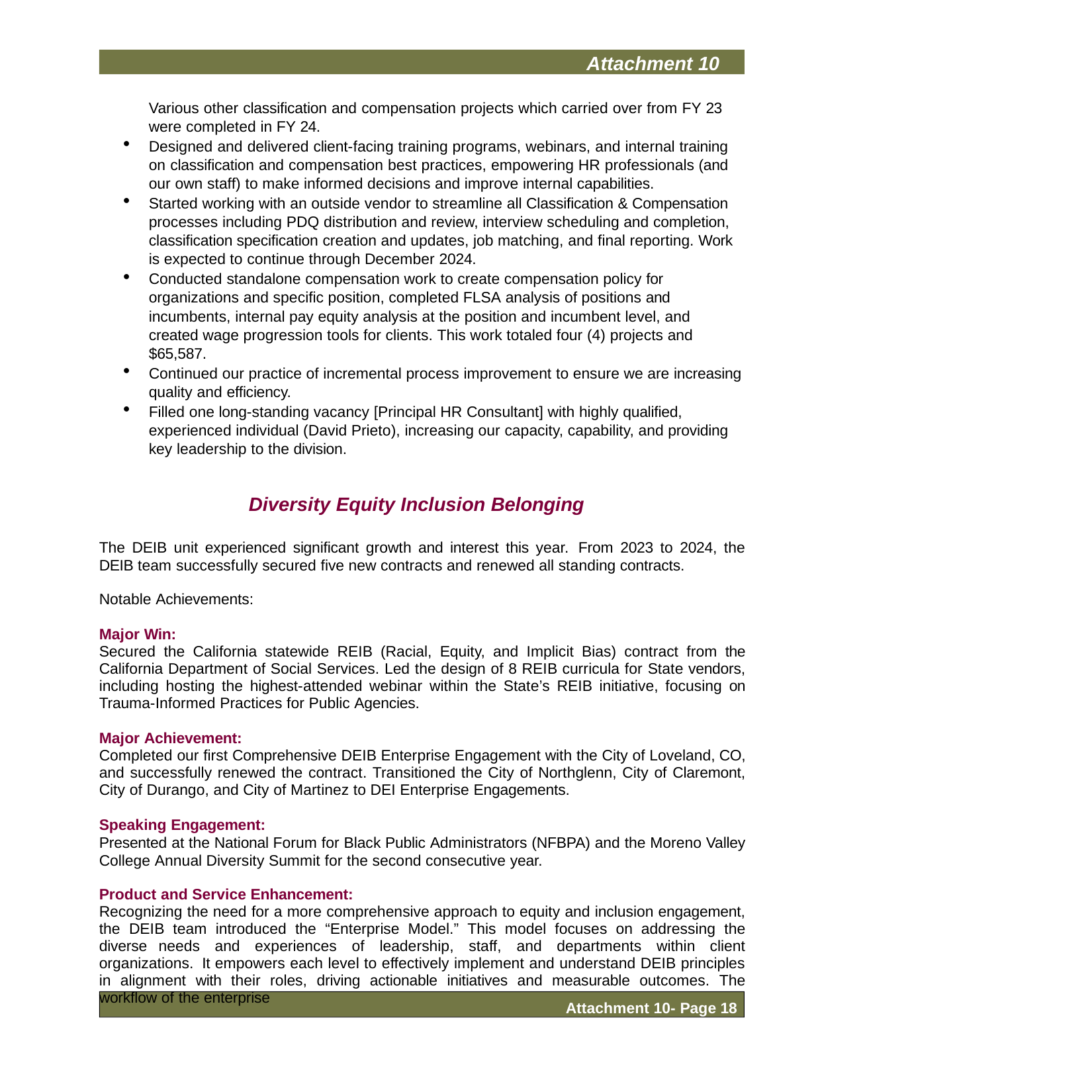

Attachment 10
Various other classification and compensation projects which carried over from FY 23 were completed in FY 24.
Designed and delivered client-facing training programs, webinars, and internal training on classification and compensation best practices, empowering HR professionals (and our own staff) to make informed decisions and improve internal capabilities.
Started working with an outside vendor to streamline all Classification & Compensation processes including PDQ distribution and review, interview scheduling and completion, classification specification creation and updates, job matching, and final reporting. Work is expected to continue through December 2024.
Conducted standalone compensation work to create compensation policy for organizations and specific position, completed FLSA analysis of positions and incumbents, internal pay equity analysis at the position and incumbent level, and created wage progression tools for clients. This work totaled four (4) projects and $65,587.
Continued our practice of incremental process improvement to ensure we are increasing quality and efficiency.
Filled one long-standing vacancy [Principal HR Consultant] with highly qualified, experienced individual (David Prieto), increasing our capacity, capability, and providing key leadership to the division.

Diversity Equity Inclusion Belonging

The DEIB unit experienced significant growth and interest this year. From 2023 to 2024, the DEIB team successfully secured five new contracts and renewed all standing contracts.
Notable Achievements:
Major Win:
Secured the California statewide REIB (Racial, Equity, and Implicit Bias) contract from the California Department of Social Services. Led the design of 8 REIB curricula for State vendors, including hosting the highest-attended webinar within the State’s REIB initiative, focusing on Trauma-Informed Practices for Public Agencies.
Major Achievement:
Completed our first Comprehensive DEIB Enterprise Engagement with the City of Loveland, CO, and successfully renewed the contract. Transitioned the City of Northglenn, City of Claremont, City of Durango, and City of Martinez to DEI Enterprise Engagements.
Speaking Engagement:
Presented at the National Forum for Black Public Administrators (NFBPA) and the Moreno Valley College Annual Diversity Summit for the second consecutive year.
Product and Service Enhancement:
Recognizing the need for a more comprehensive approach to equity and inclusion engagement, the DEIB team introduced the “Enterprise Model.” This model focuses on addressing the diverse needs and experiences of leadership, staff, and departments within client organizations. It empowers each level to effectively implement and understand DEIB principles in alignment with their roles, driving actionable initiatives and measurable outcomes. The workflow of the enterprise

Attachment 10- Page 18